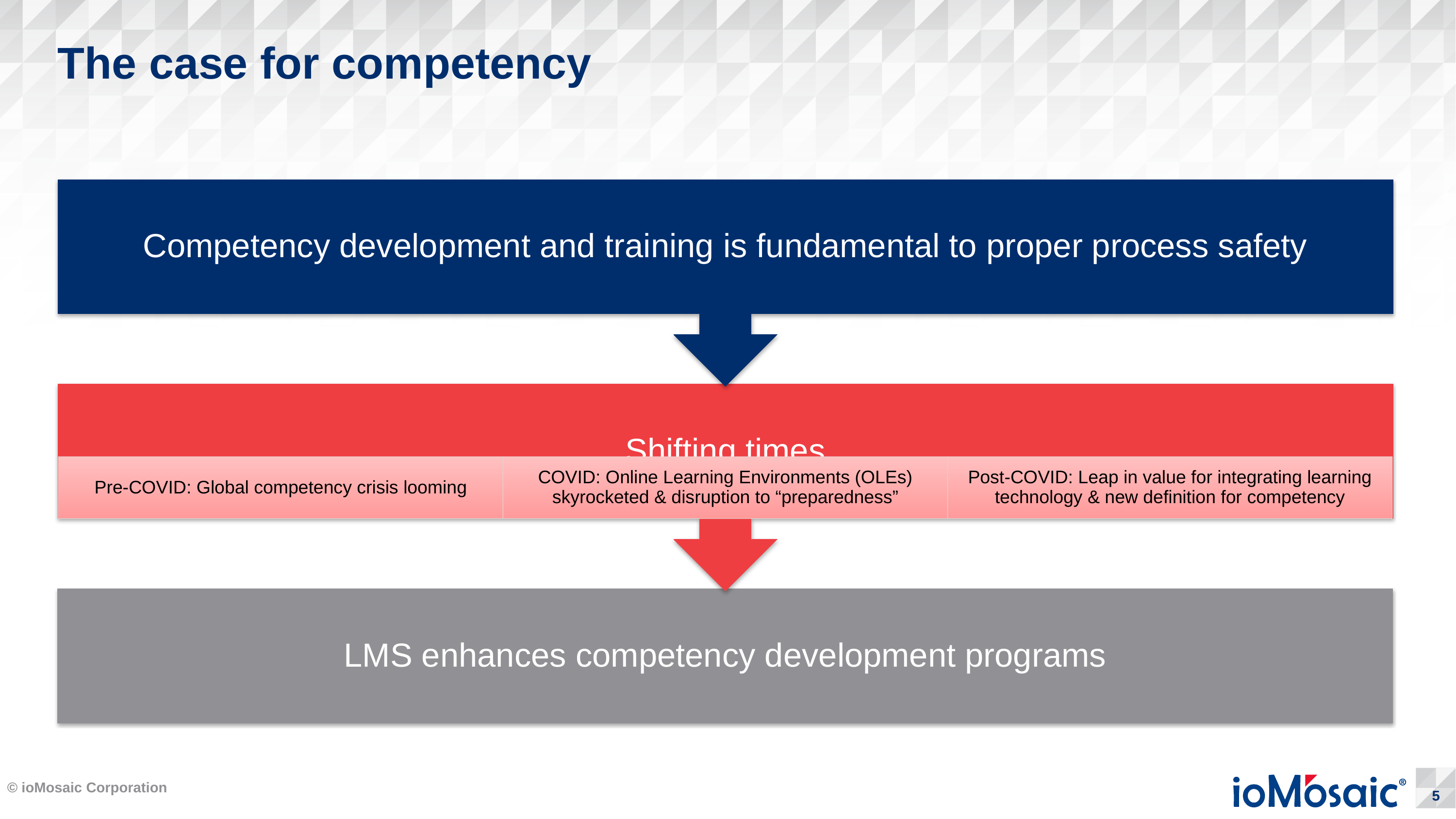

# The case for competency
LMS enhances competency development programs
Shifting times
Pre-COVID: Global competency crisis looming
COVID: Online Learning Environments (OLEs) skyrocketed & disruption to “preparedness”
Post-COVID: Leap in value for integrating learning technology & new definition for competency
Competency development and training is fundamental to proper process safety
© ioMosaic Corporation
5